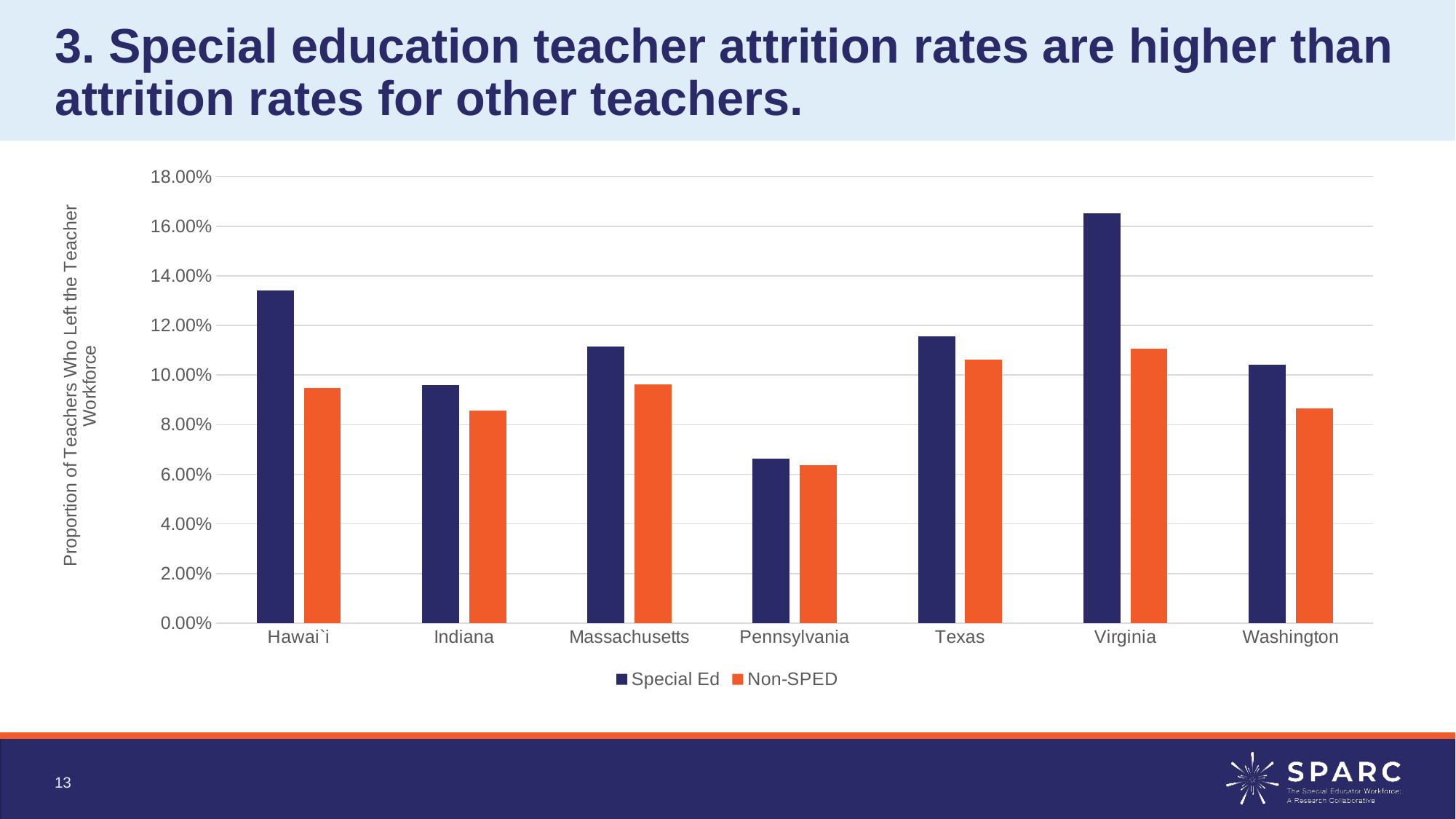

# 3. Special education teacher attrition rates are higher than attrition rates for other teachers.

### Chart

| Category | Special Ed | Non-SPED |
|---|---|---|
| Hawai`i | 0.1342325859478071 | 0.09483896606229876 |
| Indiana | 0.09585835612866259 | 0.08561618779504225 |
| Massachusetts | 0.11155398641645009 | 0.09620193519016121 |
| Pennsylvania | 0.0664306 | 0.0636272 |
| Texas | 0.115494 | 0.106365 |
| Virginia | 0.1653 | 0.1105 |
| Washington | 0.104092 | 0.0864628 |
13